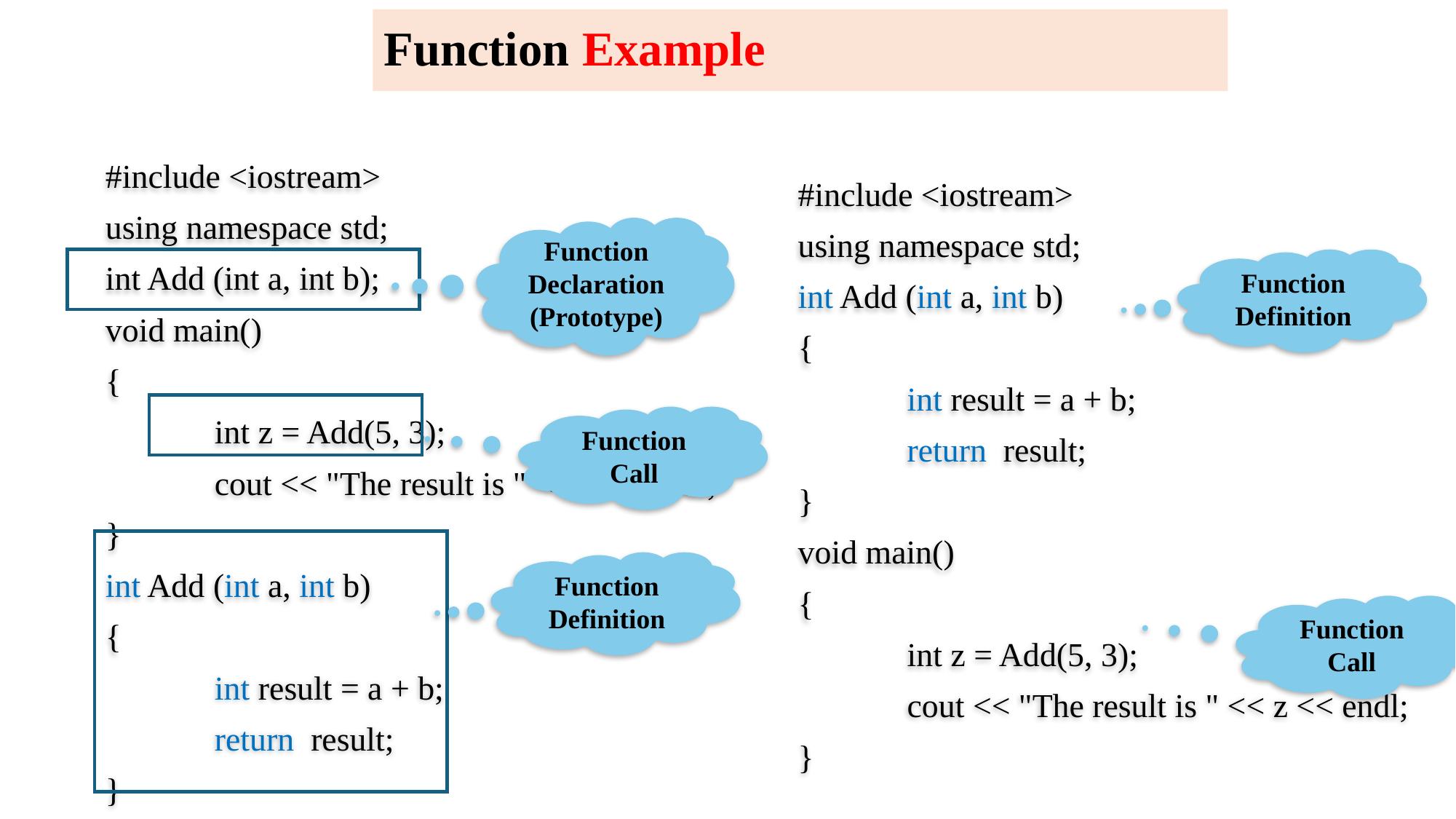

# Function Example
	#include <iostream>
	using namespace std;
	int Add (int a, int b);
	void main()
	{
		int z = Add(5, 3);
		cout << "The result is " << z << endl;
	}
	int Add (int a, int b)
	{
		int result = a + b;
		return  result;
	}
	#include <iostream>
	using namespace std;
	int Add (int a, int b)
	{
		int result = a + b;
		return  result;
	}
	void main()
	{
		int z = Add(5, 3);
		cout << "The result is " << z << endl;
	}

Function Declaration (Prototype)

Function Definition

Function Call

Function Definition
Function Call